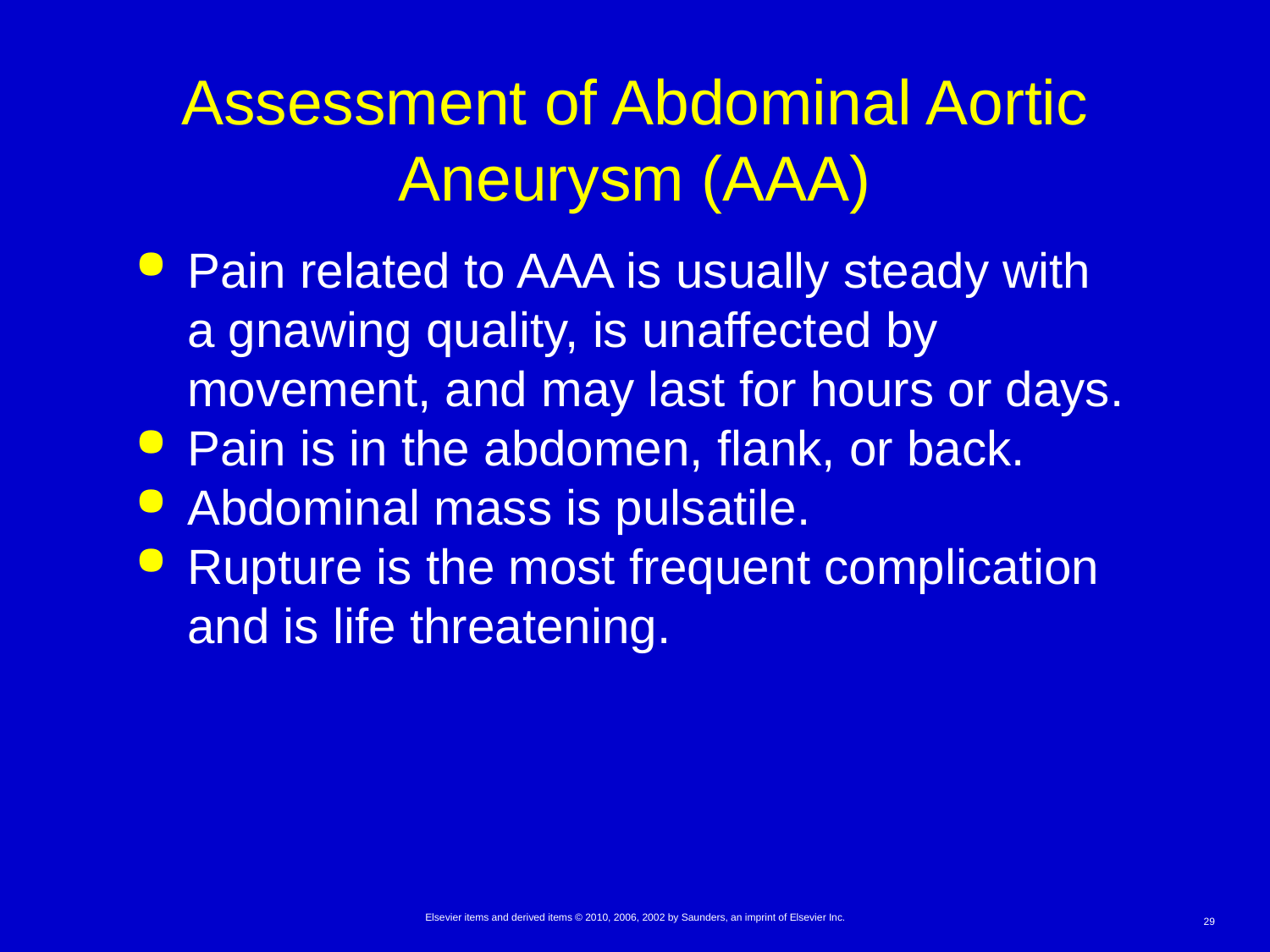

# Assessment of Abdominal Aortic Aneurysm (AAA)
Pain related to AAA is usually steady with a gnawing quality, is unaffected by movement, and may last for hours or days.
Pain is in the abdomen, flank, or back.
Abdominal mass is pulsatile.
Rupture is the most frequent complication and is life threatening.